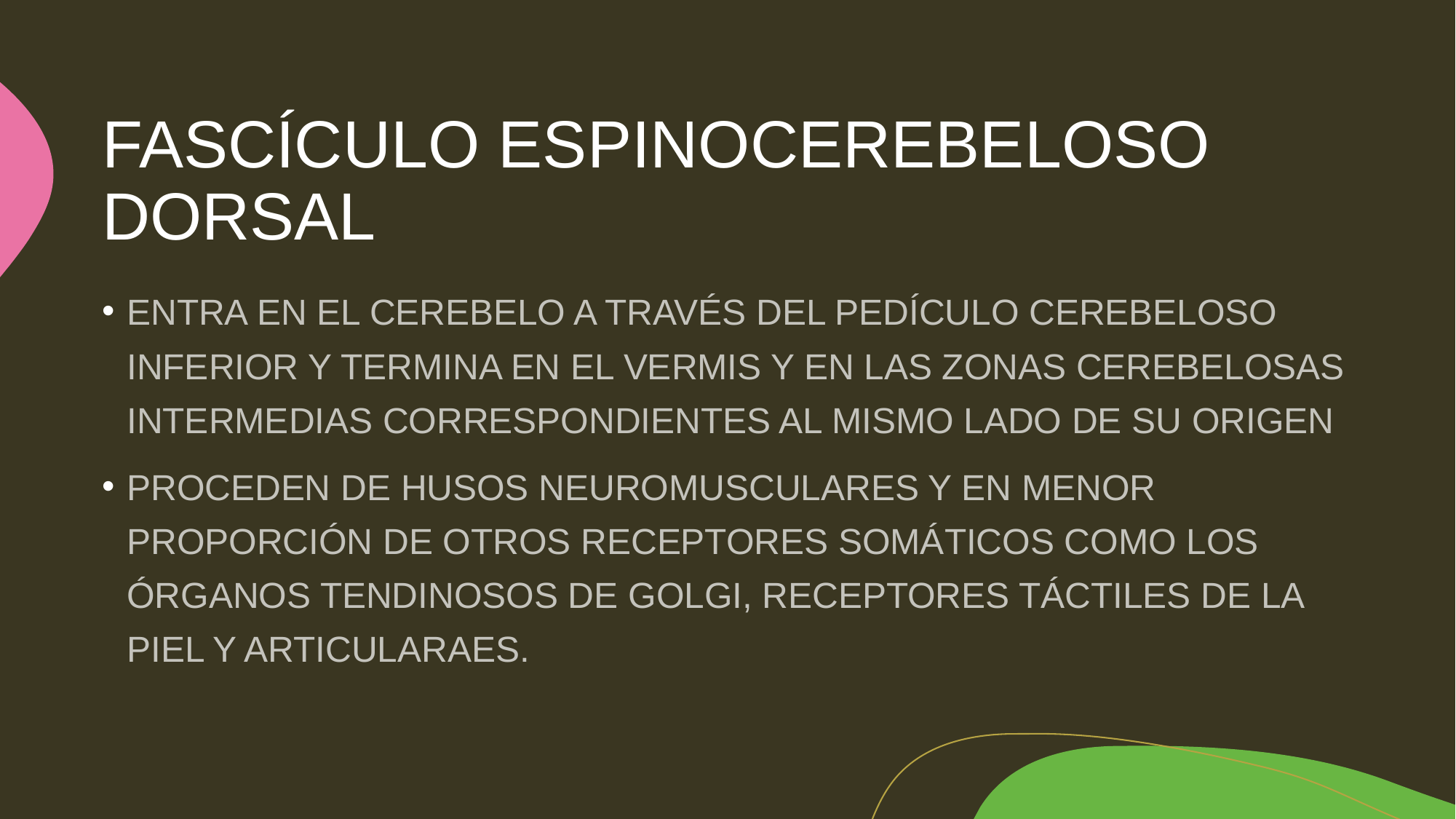

# FASCÍCULO ESPINOCEREBELOSO DORSAL
ENTRA EN EL CEREBELO A TRAVÉS DEL PEDÍCULO CEREBELOSO INFERIOR Y TERMINA EN EL VERMIS Y EN LAS ZONAS CEREBELOSAS INTERMEDIAS CORRESPONDIENTES AL MISMO LADO DE SU ORIGEN
PROCEDEN DE HUSOS NEUROMUSCULARES Y EN MENOR PROPORCIÓN DE OTROS RECEPTORES SOMÁTICOS COMO LOS ÓRGANOS TENDINOSOS DE GOLGI, RECEPTORES TÁCTILES DE LA PIEL Y ARTICULARAES.